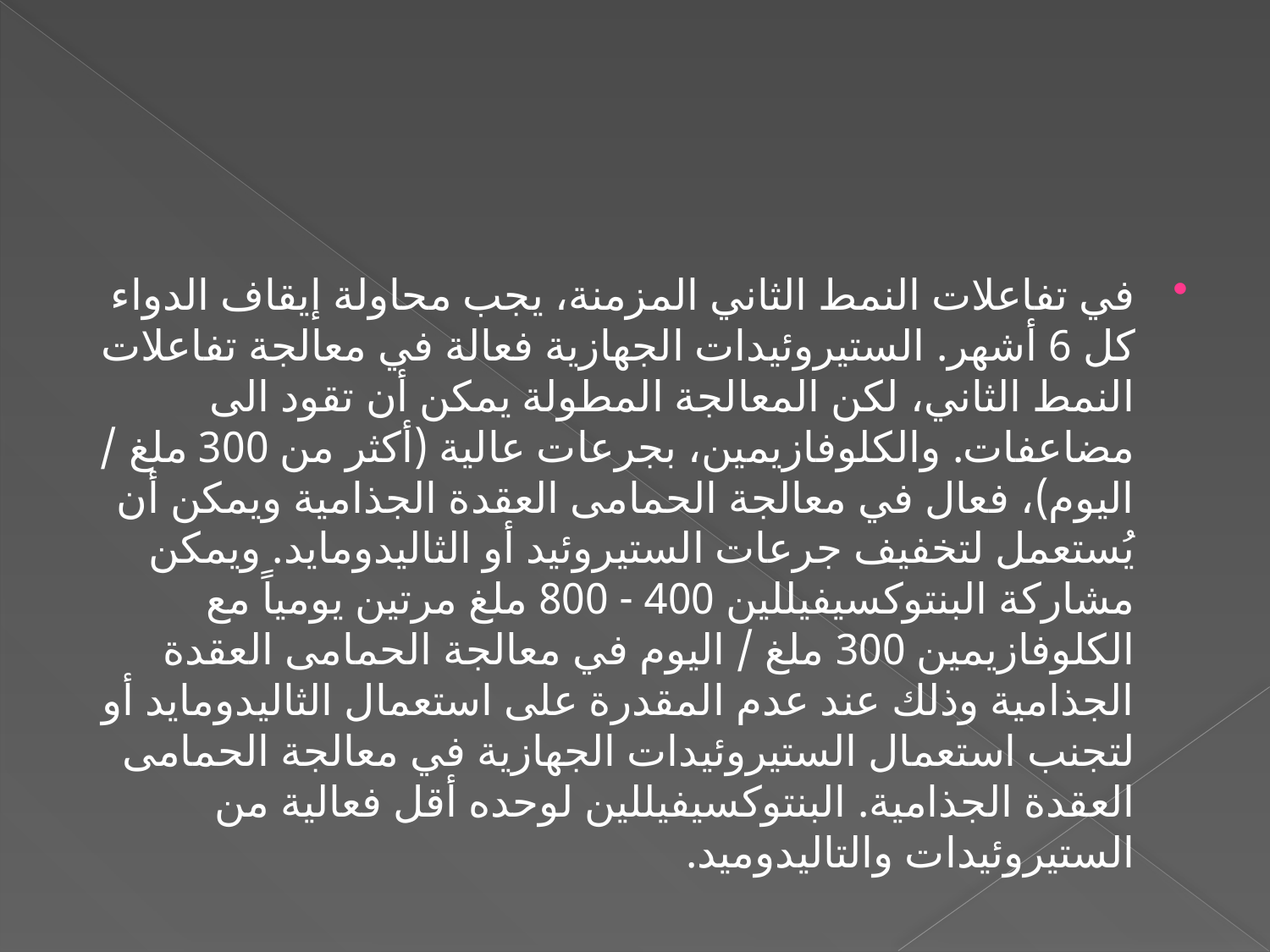

#
في تفاعلات النمط الثاني المزمنة، يجب محاولة إيقاف الدواء كل 6 أشهر. الستيروئيدات الجهازية فعالة في معالجة تفاعلات النمط الثاني، لكن المعالجة المطولة يمكن أن تقود الى مضاعفات. والكلوفازيمين، بجرعات عالية (أكثر من 300 ملغ / اليوم)، فعال في معالجة الحمامى العقدة الجذامية ويمكن أن يُستعمل لتخفيف جرعات الستيروئيد أو الثاليدومايد. ويمكن مشاركة البنتوكسيفيللين 400 - 800 ملغ مرتين يومياً مع الكلوفازيمين 300 ملغ / اليوم في معالجة الحمامى العقدة الجذامية وذلك عند عدم المقدرة على استعمال الثاليدومايد أو لتجنب استعمال الستيروئيدات الجهازية في معالجة الحمامى العقدة الجذامية. البنتوكسيفيللين لوحده أقل فعالية من الستيروئيدات والتاليدوميد.